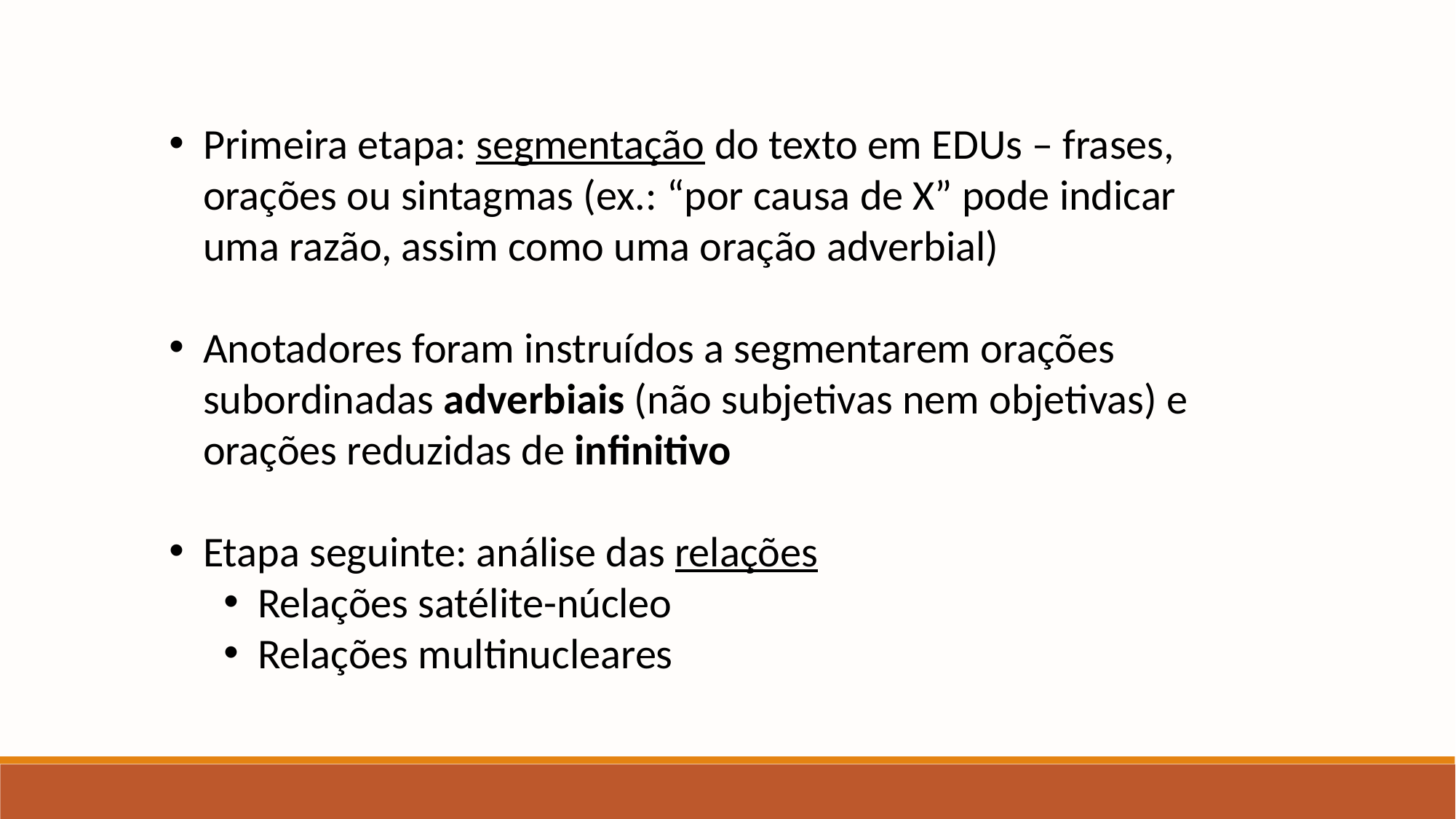

Primeira etapa: segmentação do texto em EDUs – frases, orações ou sintagmas (ex.: “por causa de X” pode indicar uma razão, assim como uma oração adverbial)

Anotadores foram instruídos a segmentarem orações subordinadas adverbiais (não subjetivas nem objetivas) e orações reduzidas de infinitivo

Etapa seguinte: análise das relações
Relações satélite-núcleo
Relações multinucleares